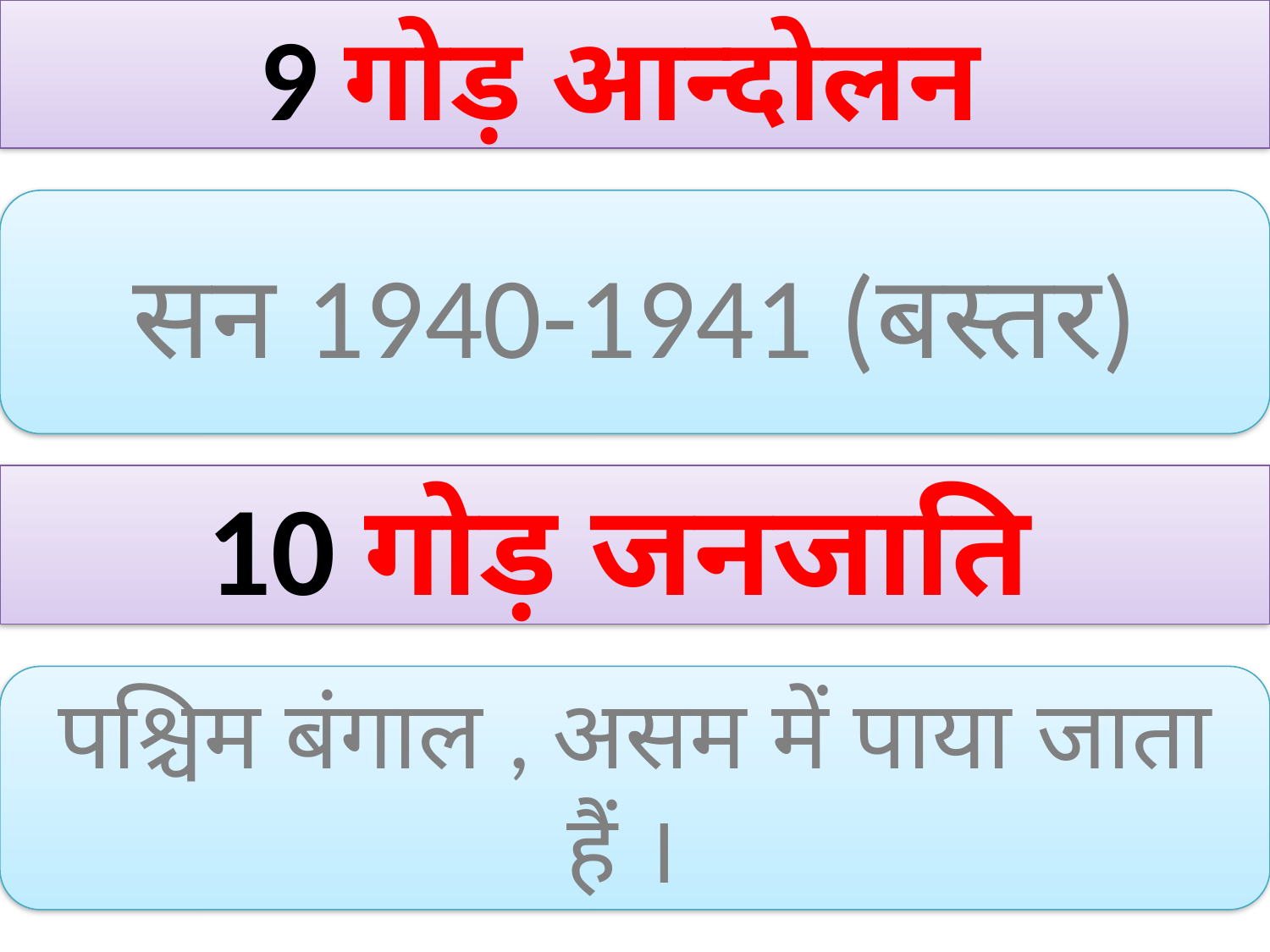

9 गोड़ आन्दोलन
सन 1940-1941 (बस्तर)
#
10 गोड़ जनजाति

पश्चिम बंगाल , असम में पाया जाता हैं ।